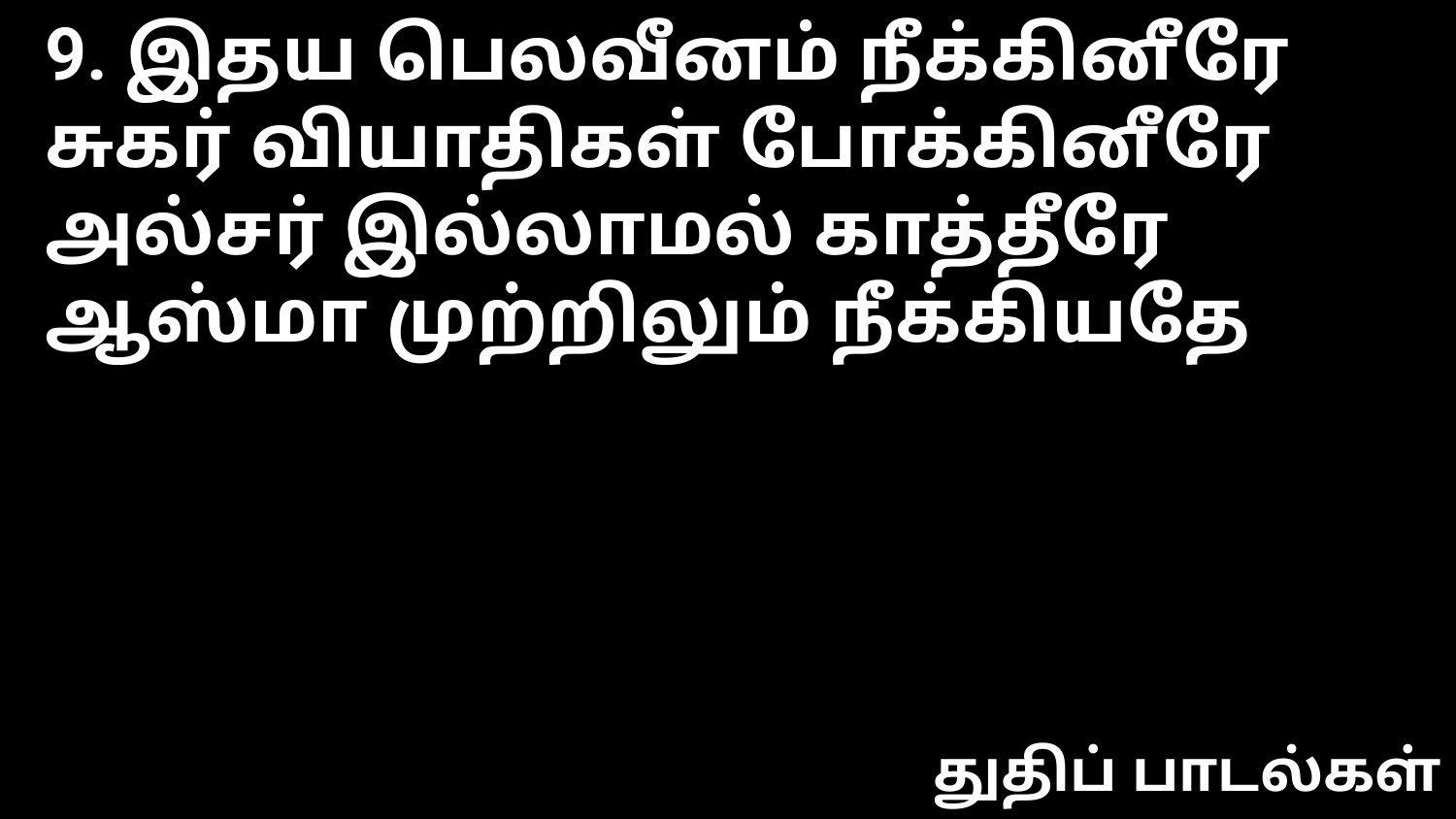

9. இதய பெலவீனம் நீக்கினீரே
சுகர் வியாதிகள் போக்கினீரே
அல்சர் இல்லாமல் காத்தீரே
ஆஸ்மா முற்றிலும் நீக்கியதே

துதிப் பாடல்கள்